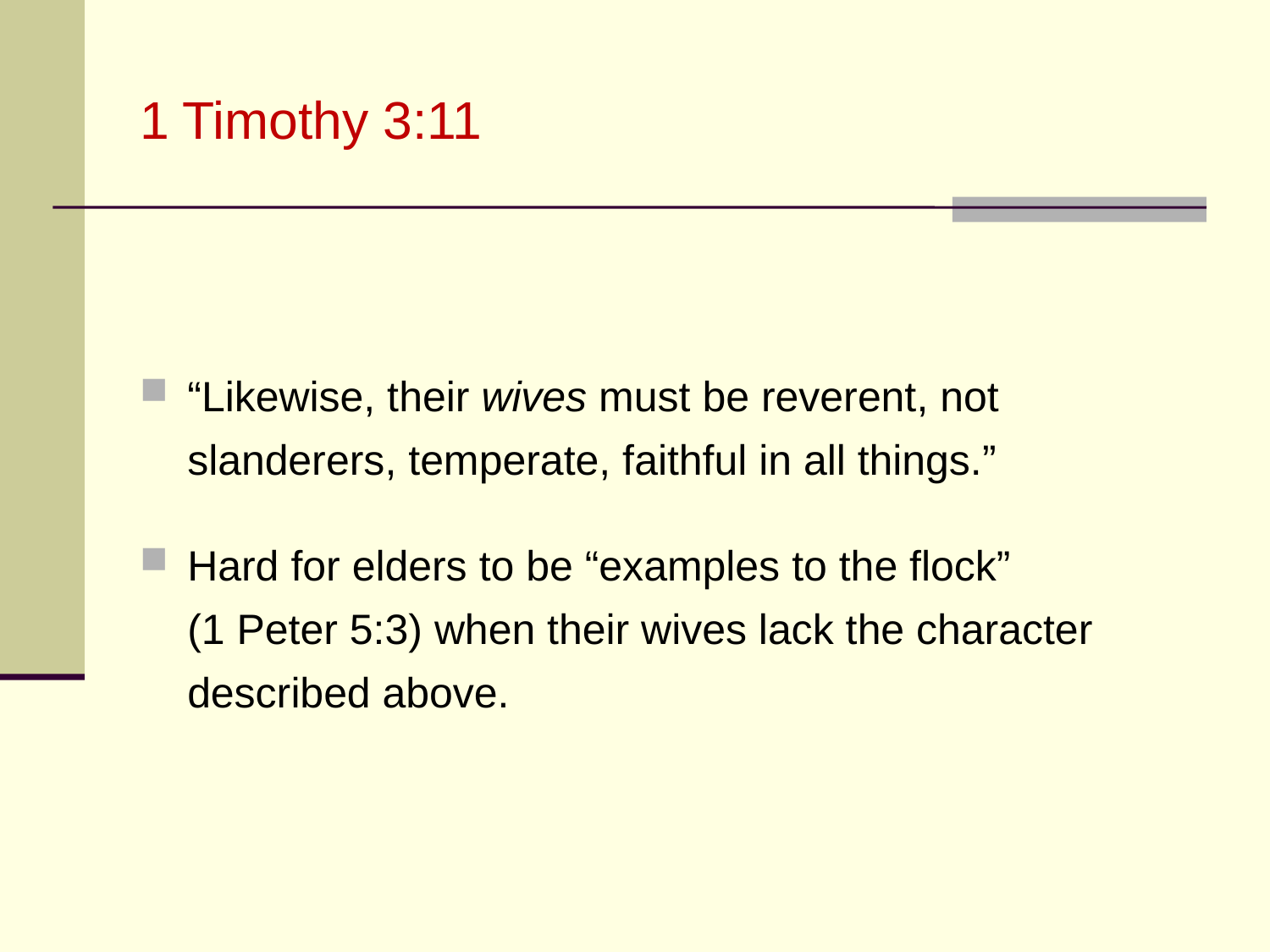

# 1 Timothy 3:11
“Likewise, their wives must be reverent, not slanderers, temperate, faithful in all things.”
Hard for elders to be “examples to the flock”
(1 Peter 5:3) when their wives lack the character described above.